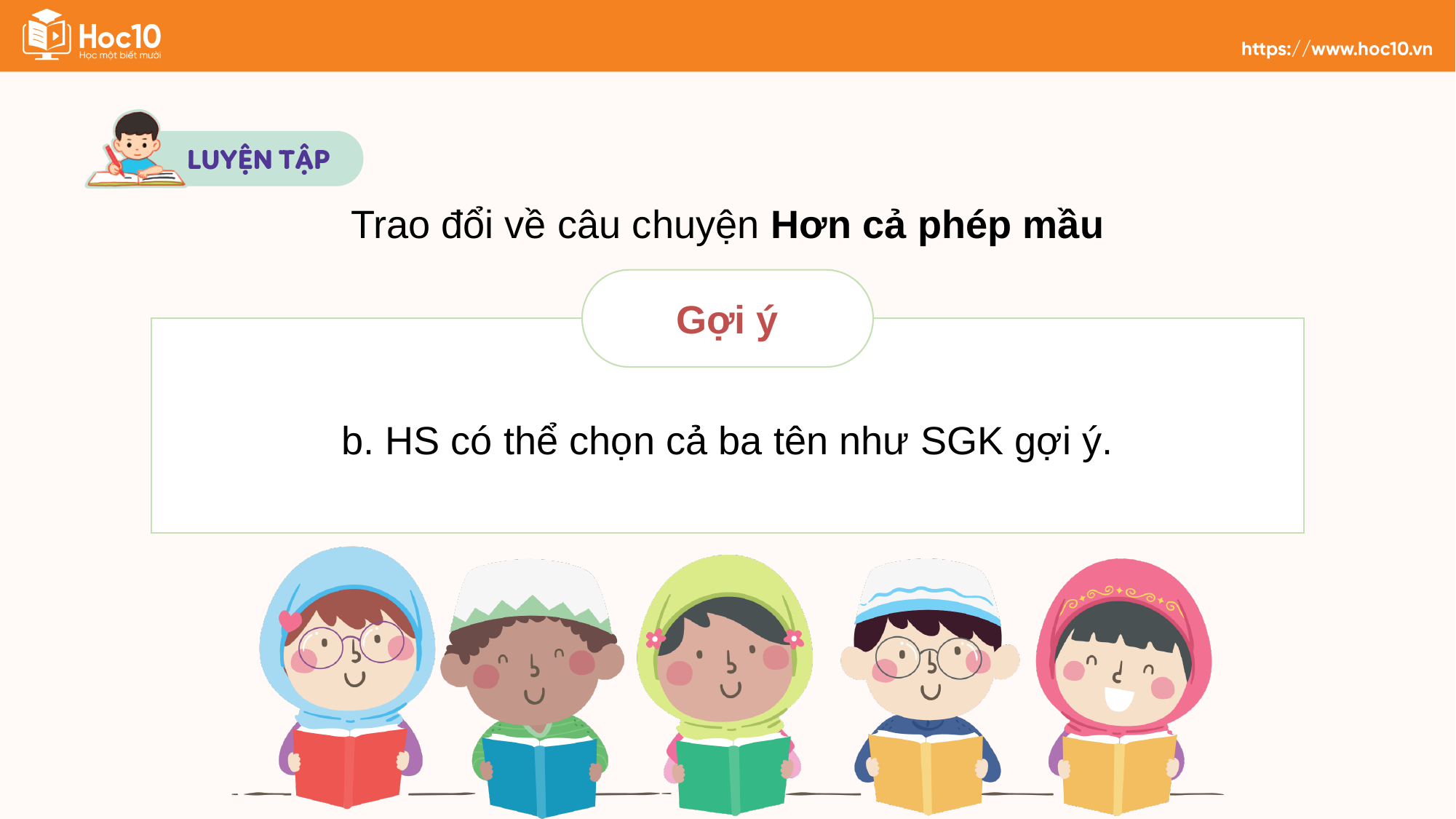

Trao đổi về câu chuyện Hơn cả phép mầu
Gợi ý

b. HS có thể chọn cả ba tên như SGK gợi ý.